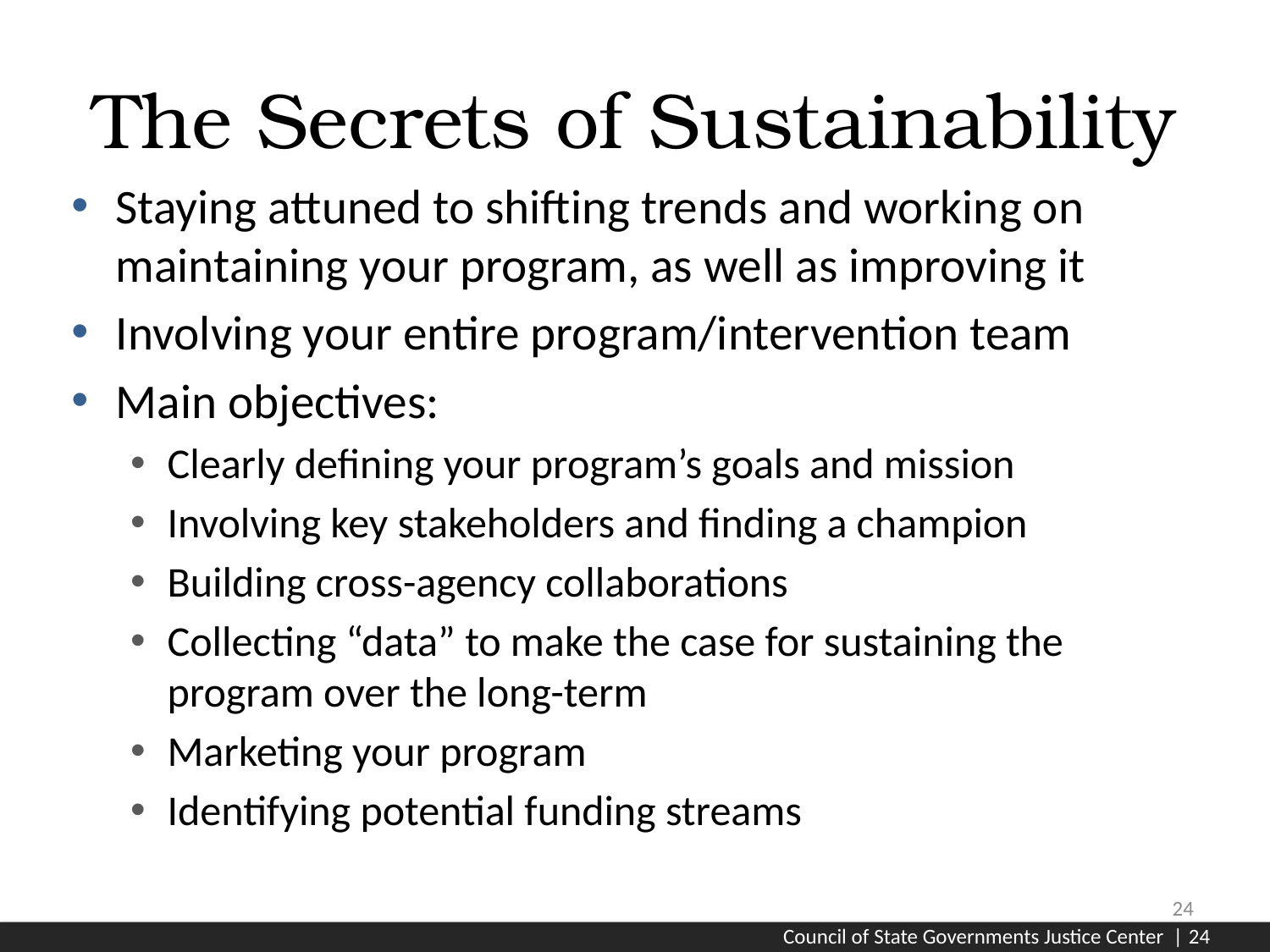

# The Secrets of Sustainability
Staying attuned to shifting trends and working on maintaining your program, as well as improving it
Involving your entire program/intervention team
Main objectives:
Clearly defining your program’s goals and mission
Involving key stakeholders and finding a champion
Building cross-agency collaborations
Collecting “data” to make the case for sustaining the program over the long-term
Marketing your program
Identifying potential funding streams
24